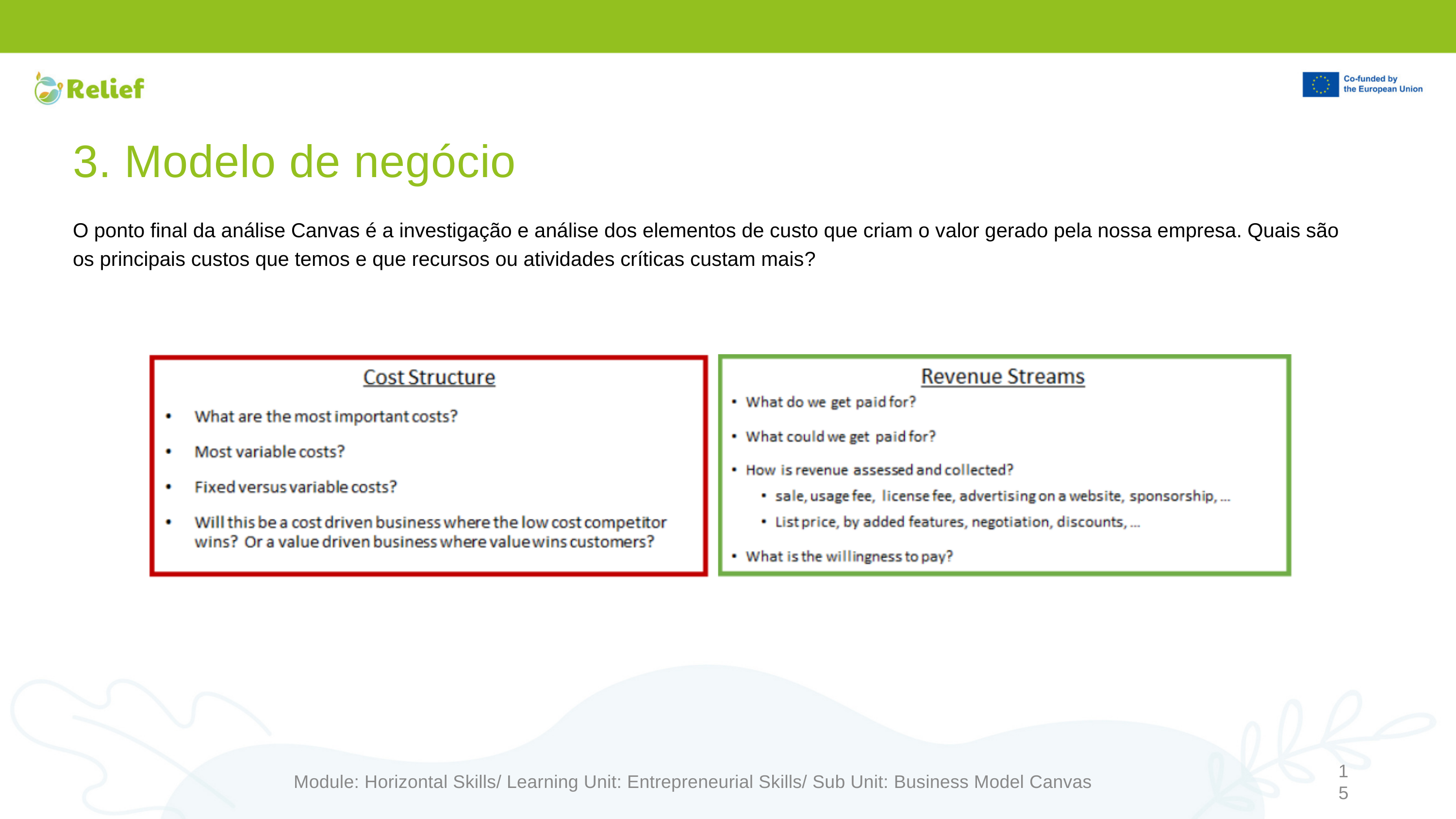

3. Modelo de negócio
O ponto final da análise Canvas é a investigação e análise dos elementos de custo que criam o valor gerado pela nossa empresa. Quais são os principais custos que temos e que recursos ou atividades críticas custam mais?

15

Module: Horizontal Skills/ Learning Unit: Entrepreneurial Skills/ Sub Unit: Business Model Canvas